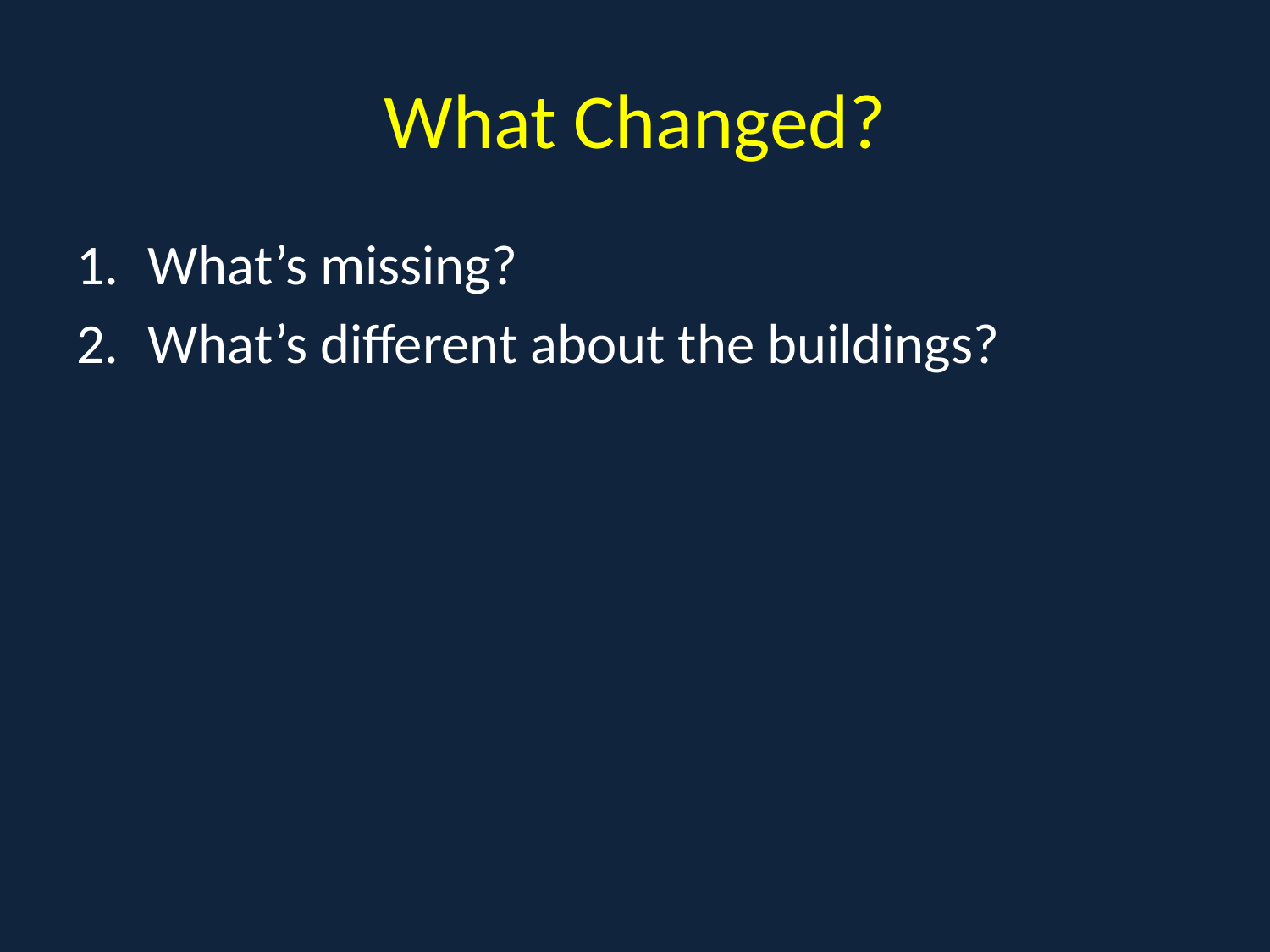

# What Changed?
What’s missing?
What’s different about the buildings?